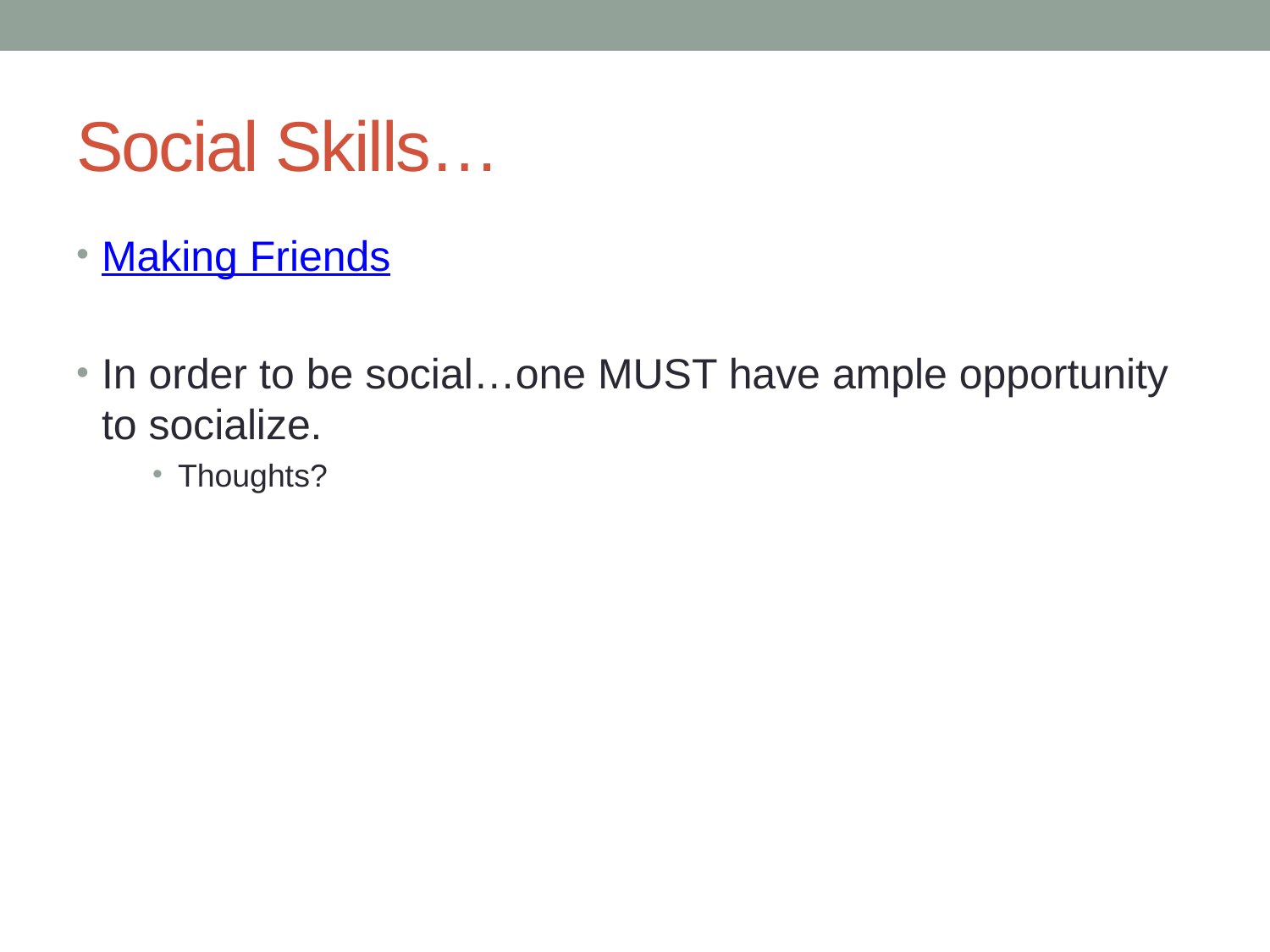

# Social Skills…
Making Friends

In order to be social…one MUST have ample opportunity to socialize.
Thoughts?